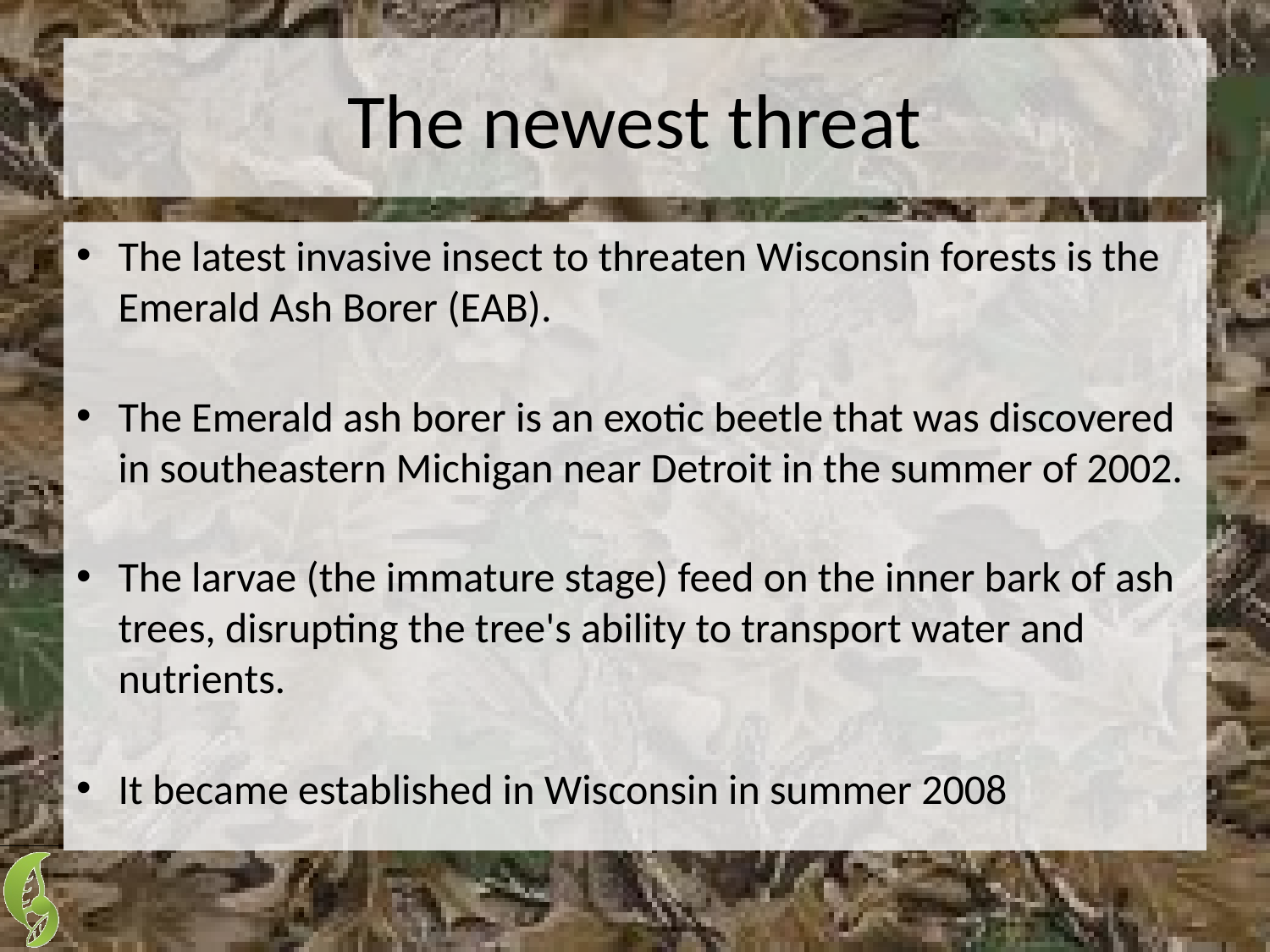

# The newest threat
The latest invasive insect to threaten Wisconsin forests is the Emerald Ash Borer (EAB).
The Emerald ash borer is an exotic beetle that was discovered in southeastern Michigan near Detroit in the summer of 2002.
The larvae (the immature stage) feed on the inner bark of ash trees, disrupting the tree's ability to transport water and nutrients.
It became established in Wisconsin in summer 2008